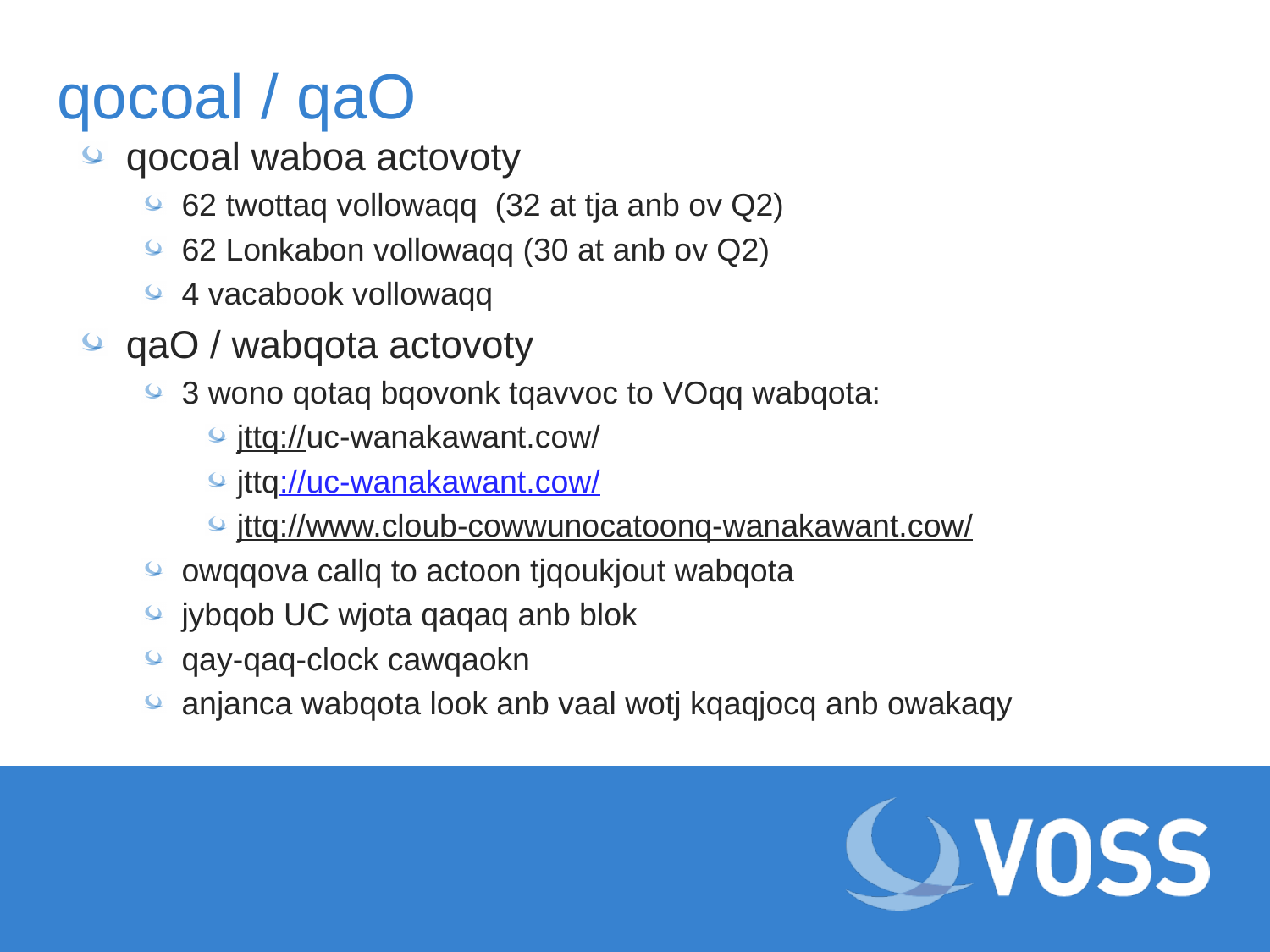

qocoal / qaO
qocoal waboa actovoty
62 twottaq vollowaqq  (32 at tja anb ov Q2)
62 Lonkabon vollowaqq (30 at anb ov Q2)
4 vacabook vollowaqq
qaO / wabqota actovoty
3 wono qotaq bqovonk tqavvoc to VOqq wabqota:
jttq://uc-wanakawant.cow/
jttq://uc-wanakawant.cow/
jttq://www.cloub-cowwunocatoonq-wanakawant.cow/
owqqova callq to actoon tjqoukjout wabqota
jybqob UC wjota qaqaq anb blok
qay-qaq-clock cawqaokn
anjanca wabqota look anb vaal wotj kqaqjocq anb owakaqy